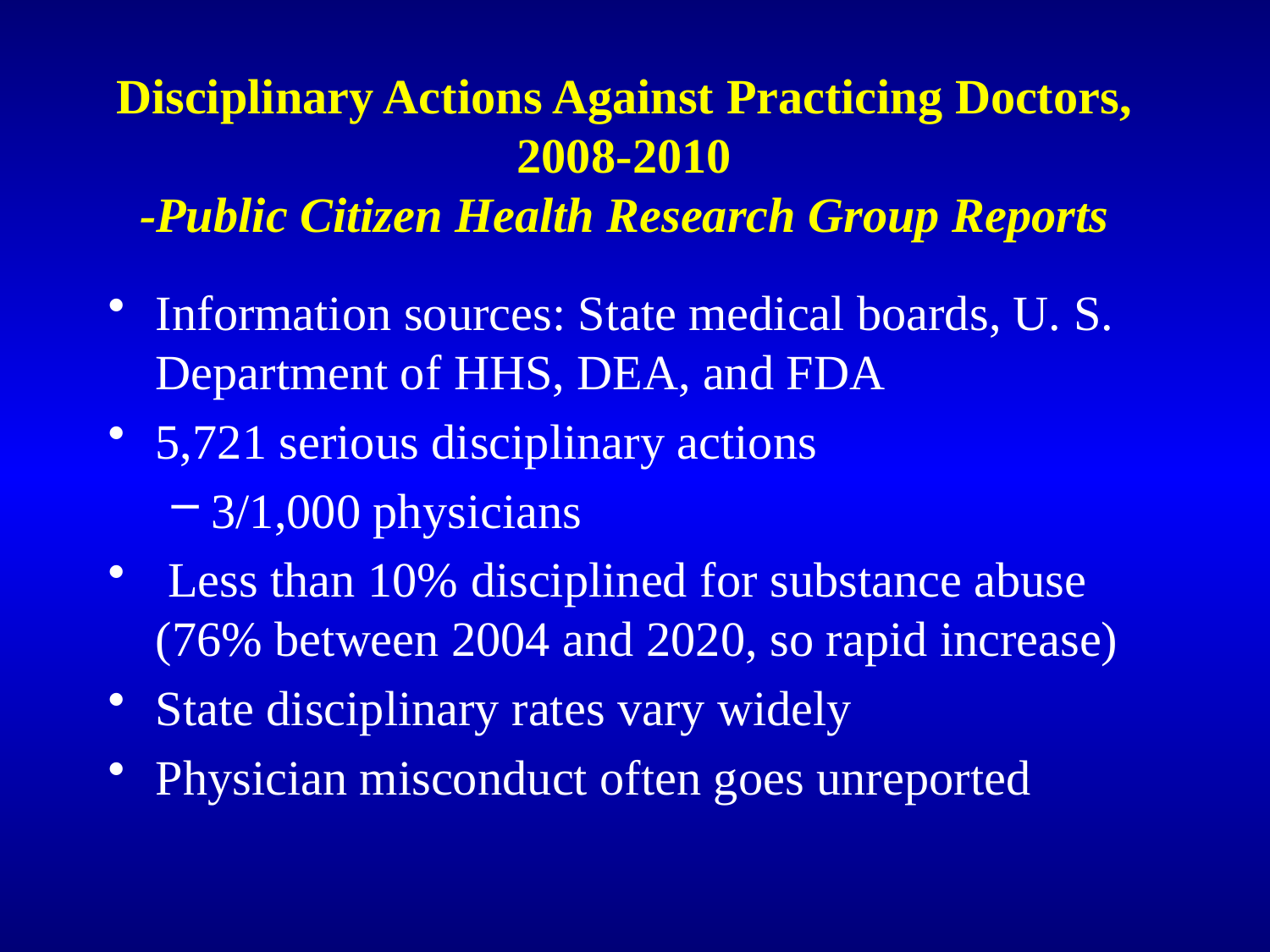

# Disciplinary Actions Against Practicing Doctors, 2008-2010 -Public Citizen Health Research Group Reports
Information sources: State medical boards, U. S. Department of HHS, DEA, and FDA
5,721 serious disciplinary actions
3/1,000 physicians
 Less than 10% disciplined for substance abuse (76% between 2004 and 2020, so rapid increase)
State disciplinary rates vary widely
Physician misconduct often goes unreported